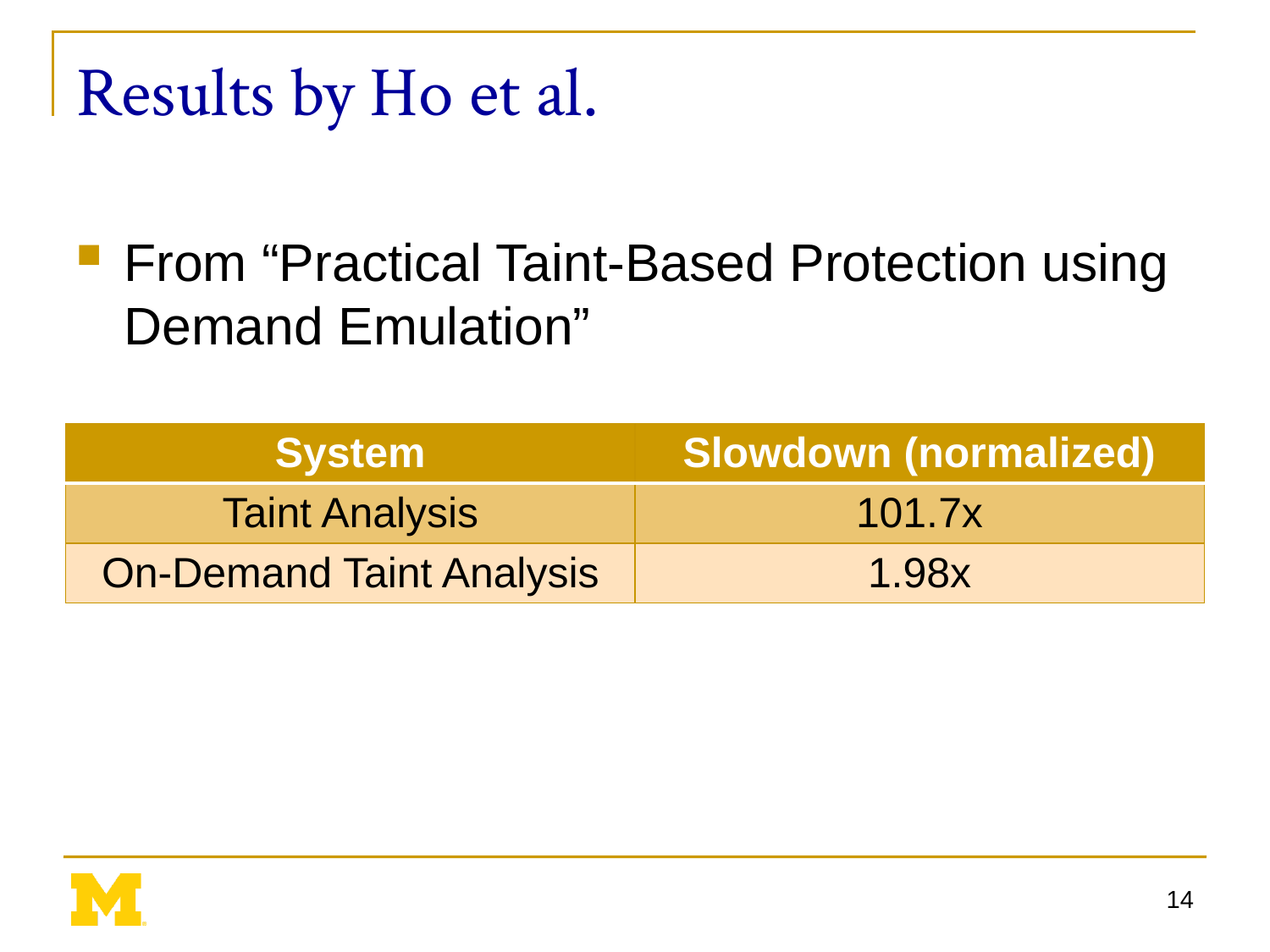

# Results by Ho et al.

From “Practical Taint-Based Protection using Demand Emulation”
| System | Slowdown (normalized) |
| --- | --- |
| Taint Analysis | 101.7x |
| On-Demand Taint Analysis | 1.98x |
14